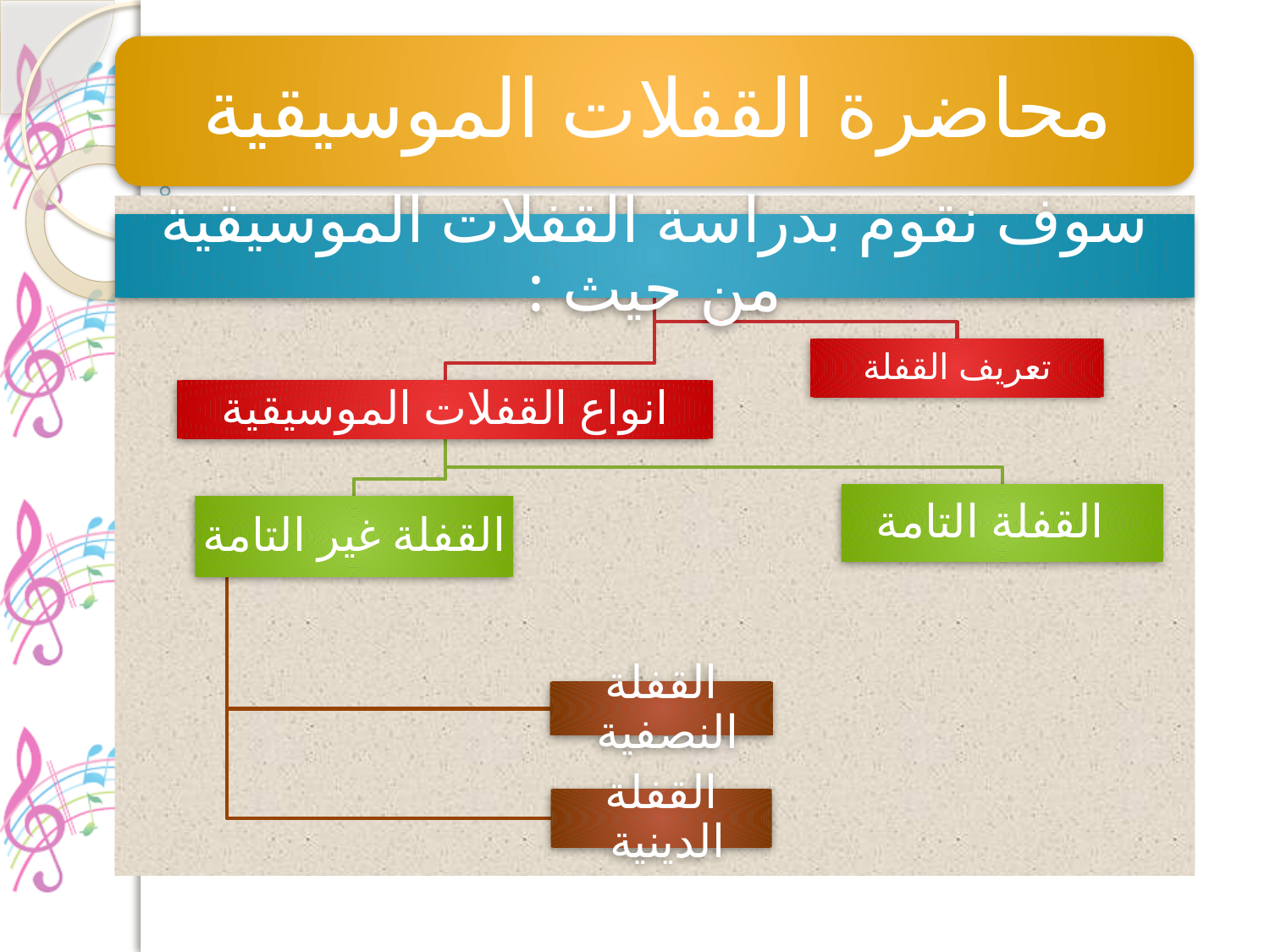

محاضرة القفلات الموسيقية
سوف نقوم بدراسة القفلات الموسيقية من حيث :
تعريف القفلة
انواع القفلات الموسيقية
القفلة التامة
القفلة غير التامة
القفلة النصفية
القفلة الدينية